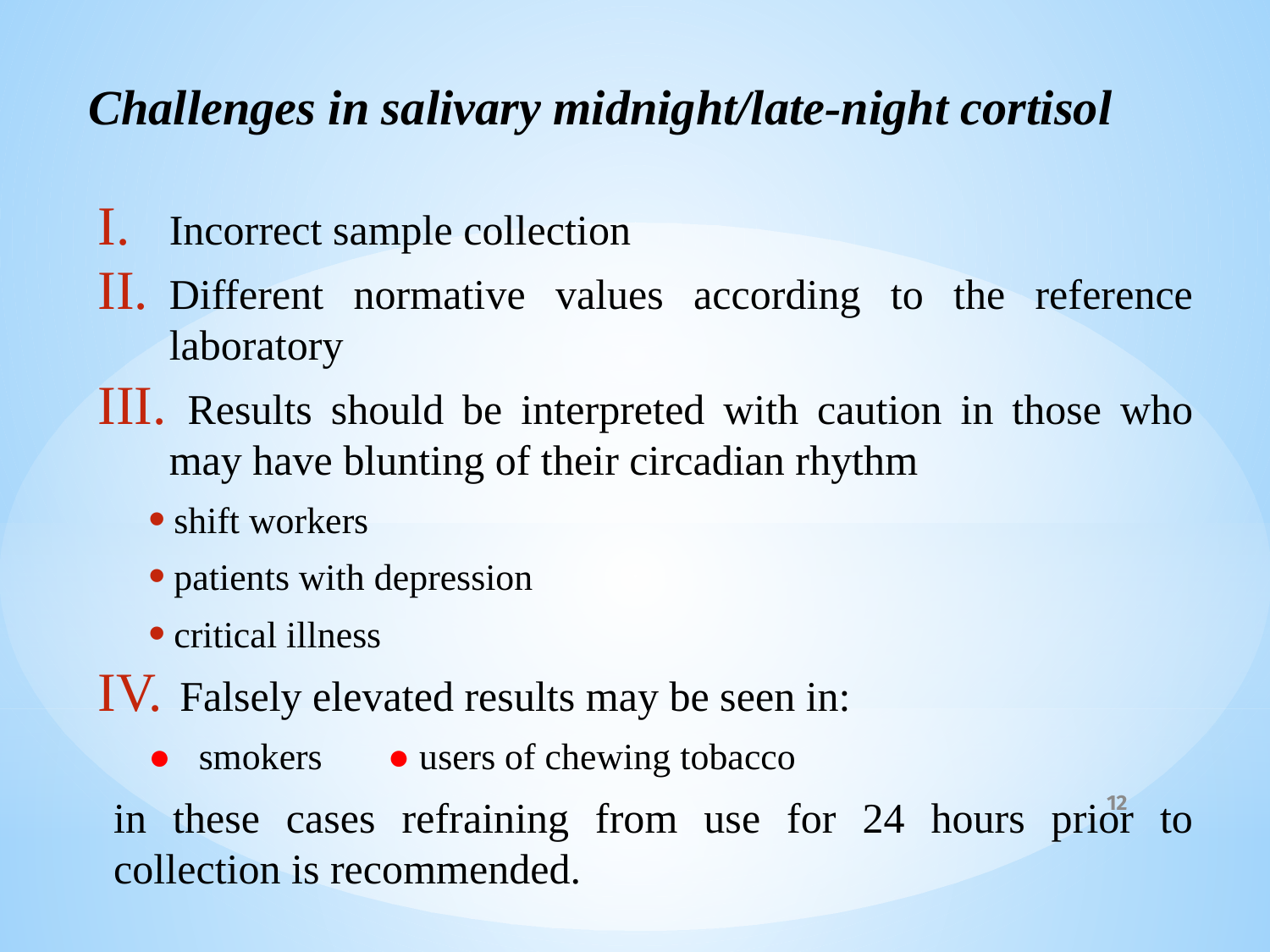

# Challenges in salivary midnight/late-night cortisol
Incorrect sample collection
Different normative values according to the reference laboratory
 Results should be interpreted with caution in those who may have blunting of their circadian rhythm
shift workers
patients with depression
critical illness
 Falsely elevated results may be seen in:
●   smokers       ● users of chewing tobacco
in these cases refraining from use for 24 hours prior to collection is recommended.

12